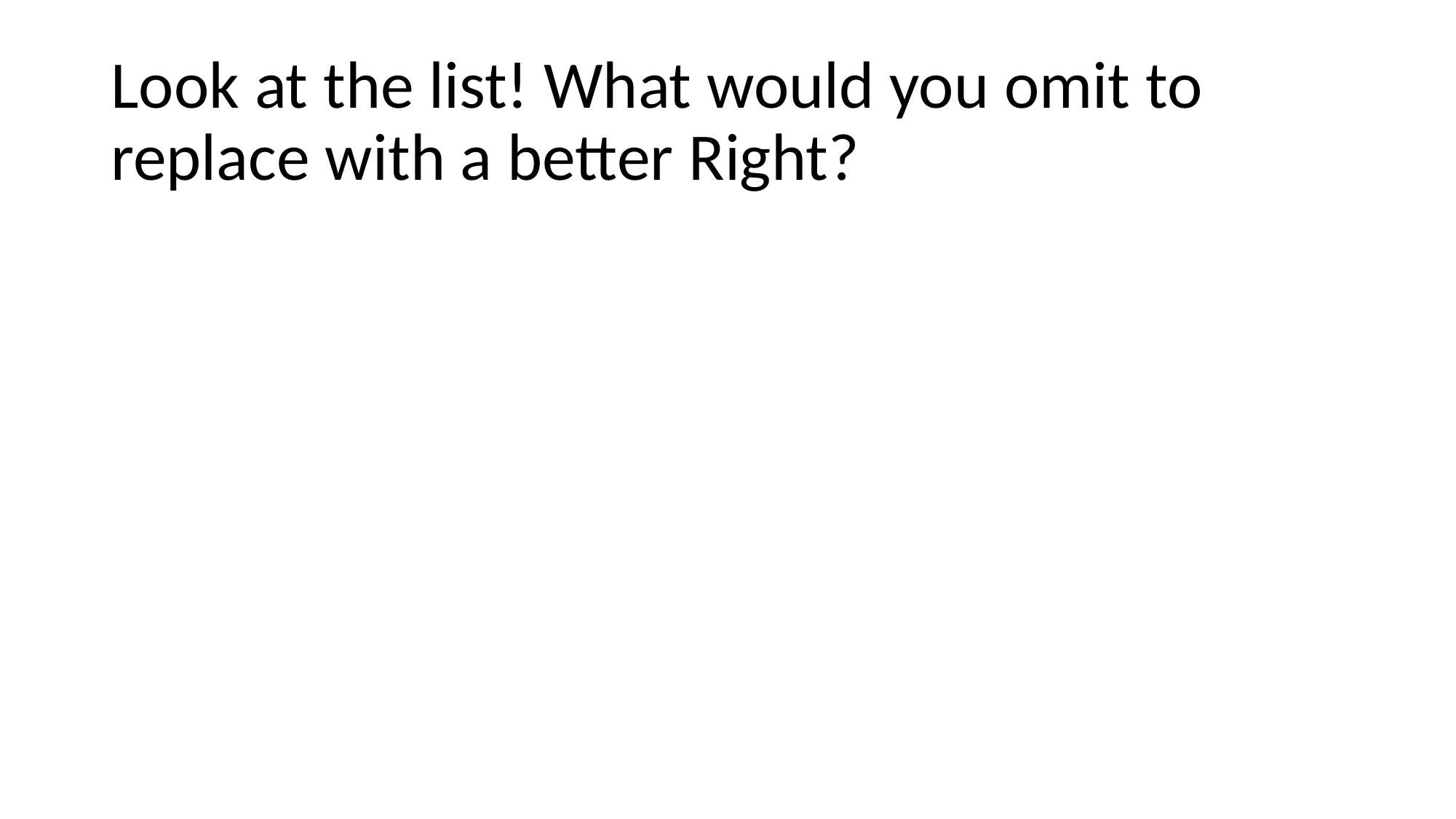

# Look at the list! What would you omit to replace with a better Right?